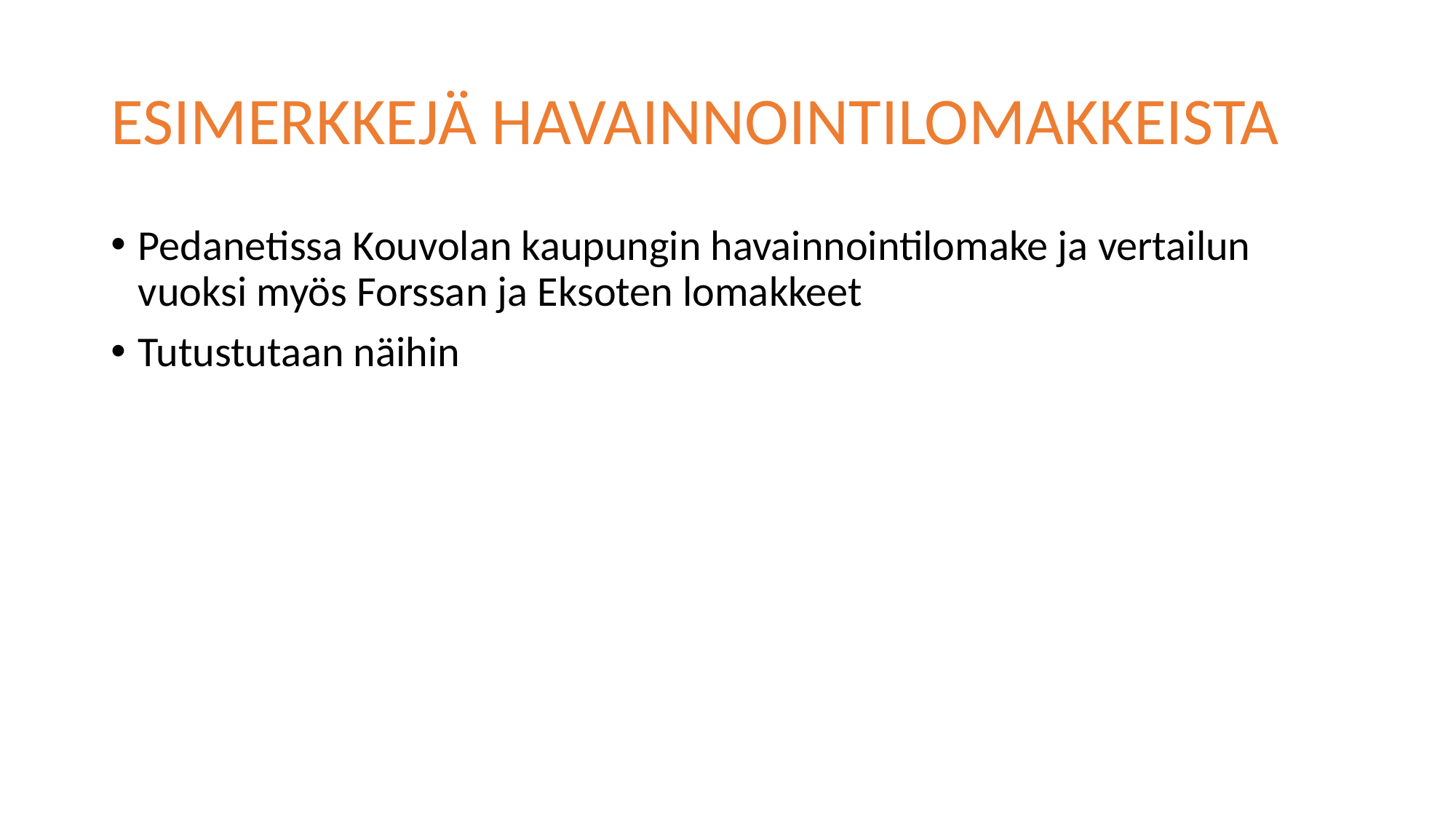

# ESIMERKKEJÄ HAVAINNOINTILOMAKKEISTA
Pedanetissa Kouvolan kaupungin havainnointilomake ja vertailun vuoksi myös Forssan ja Eksoten lomakkeet
Tutustutaan näihin